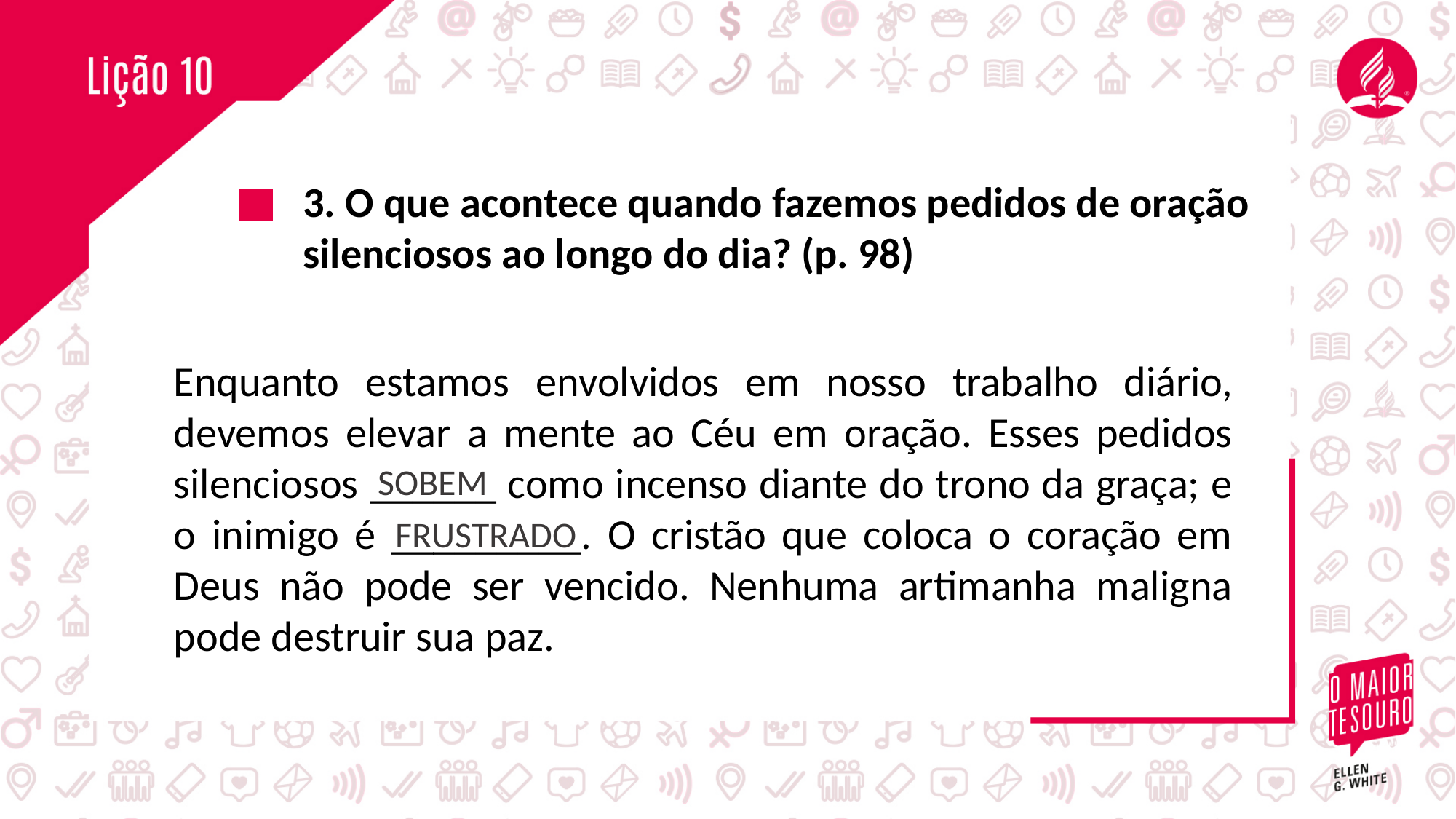

3. O que acontece quando fazemos pedidos de oração silenciosos ao longo do dia? (p. 98)

Enquanto estamos envolvidos em nosso trabalho diário, devemos elevar a mente ao Céu em oração. Esses pedidos silenciosos ______ como incenso diante do trono da graça; e o inimigo é _________. O cristão que coloca o coração em Deus não pode ser vencido. Nenhuma artimanha maligna pode destruir sua paz.
SOBEM
FRUSTRADO